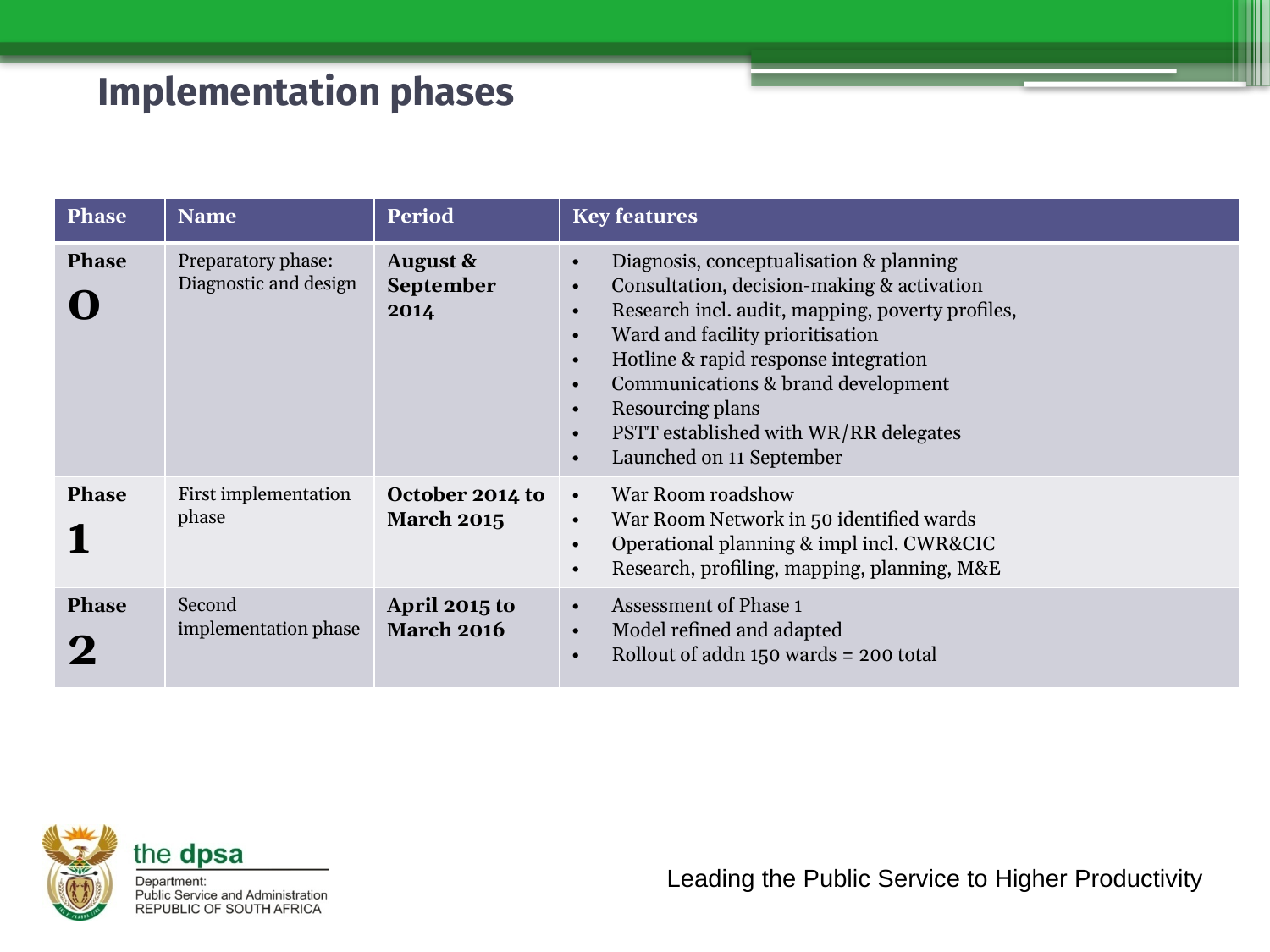

# Implementation phases
| Phase | Name | Period | Key features |
| --- | --- | --- | --- |
| Phase 0 | Preparatory phase: Diagnostic and design | August & September 2014 | Diagnosis, conceptualisation & planning Consultation, decision-making & activation Research incl. audit, mapping, poverty profiles, Ward and facility prioritisation Hotline & rapid response integration Communications & brand development Resourcing plans PSTT established with WR/RR delegates Launched on 11 September |
| Phase 1 | First implementation phase | October 2014 to March 2015 | War Room roadshow War Room Network in 50 identified wards Operational planning & impl incl. CWR&CIC Research, profiling, mapping, planning, M&E |
| Phase 2 | Second implementation phase | April 2015 to March 2016 | Assessment of Phase 1 Model refined and adapted Rollout of addn 150 wards = 200 total |